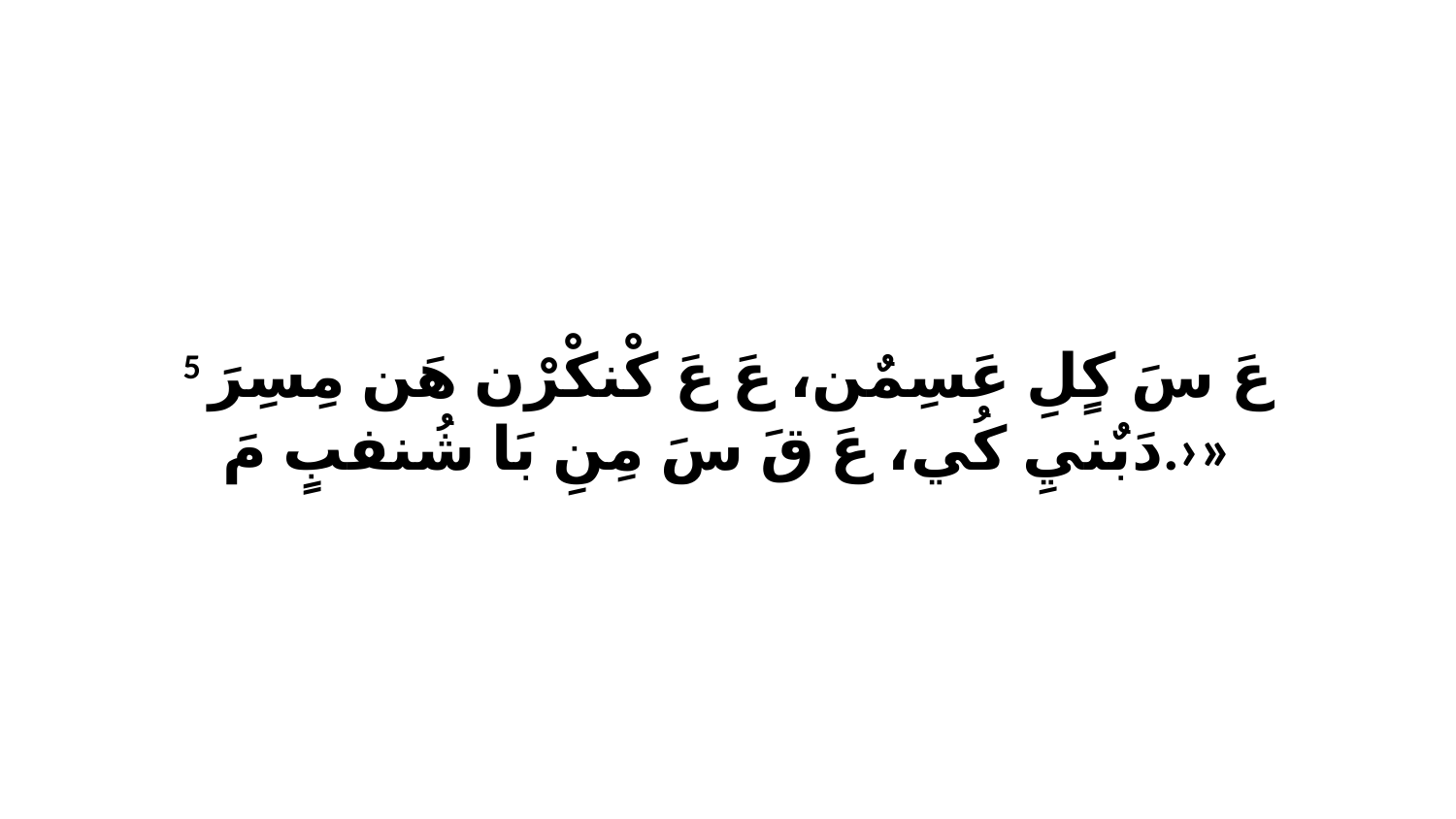

5 عَ سَ كٍلِ عَسِمٌن، عَ عَ كْنكْرْن هَن مِسِرَ دَبٌنيِ كُي، عَ قَ سَ مِنِ بَا شُنفبٍ مَ.›»